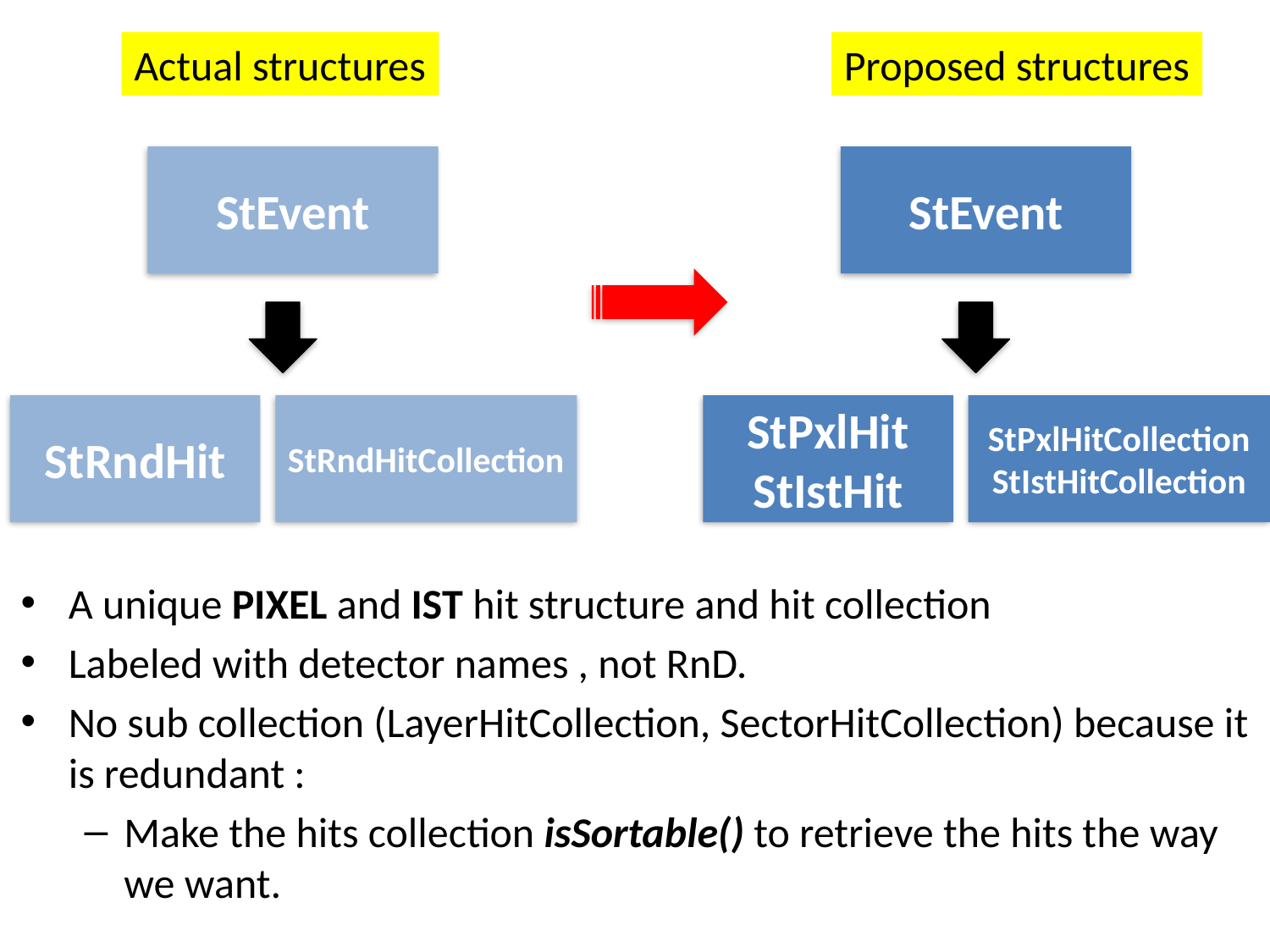

Actual structures
Proposed structures
StEvent
StEvent

StRndHit
StRndHitCollection
StPxlHit
StIstHit
StPxlHitCollection
StIstHitCollection
A unique PIXEL and IST hit structure and hit collection
Labeled with detector names , not RnD.
No sub collection (LayerHitCollection, SectorHitCollection) because it is redundant :
Make the hits collection isSortable() to retrieve the hits the way we want.